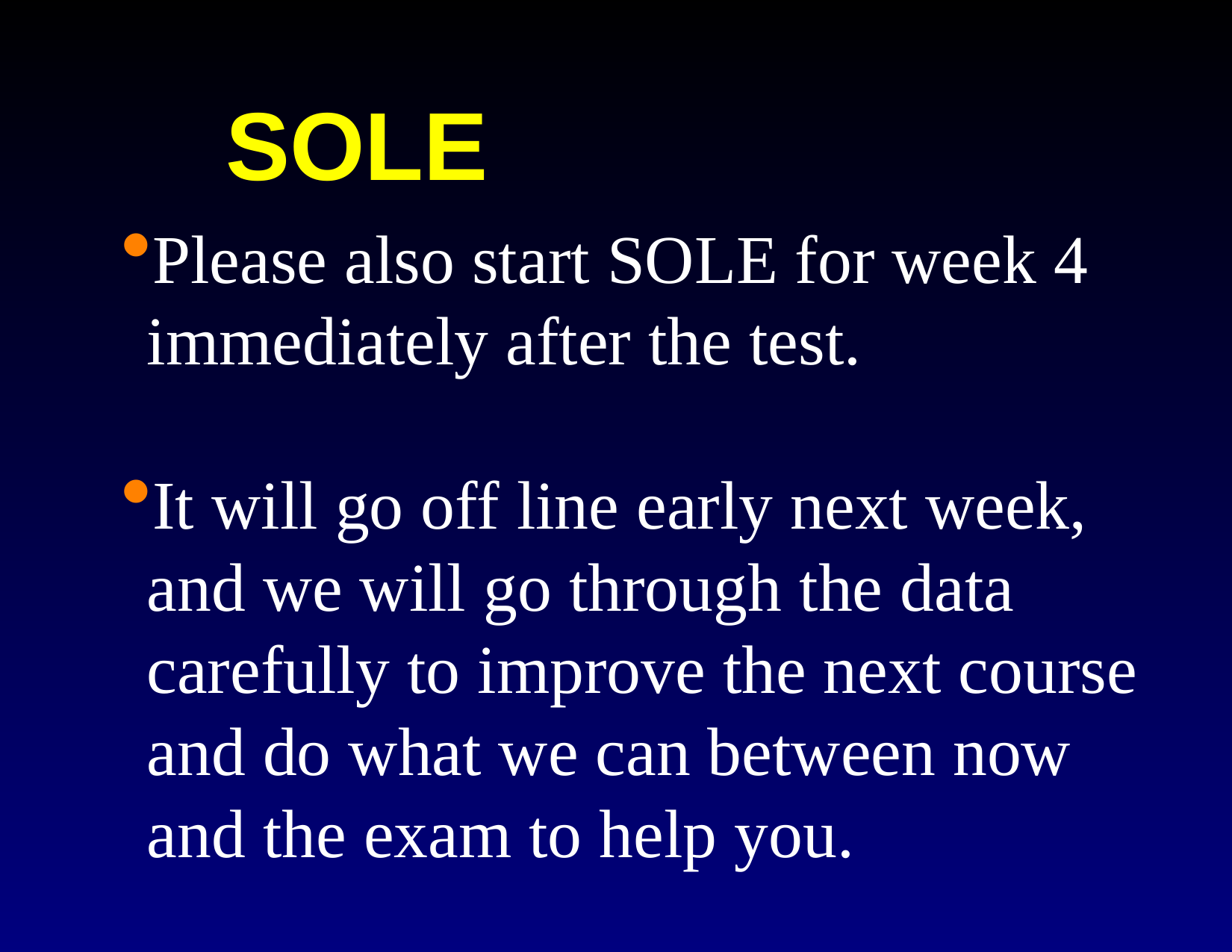

SOLE
Please also start SOLE for week 4 immediately after the test.

It will go off line early next week, and we will go through the data carefully to improve the next course and do what we can between now and the exam to help you.